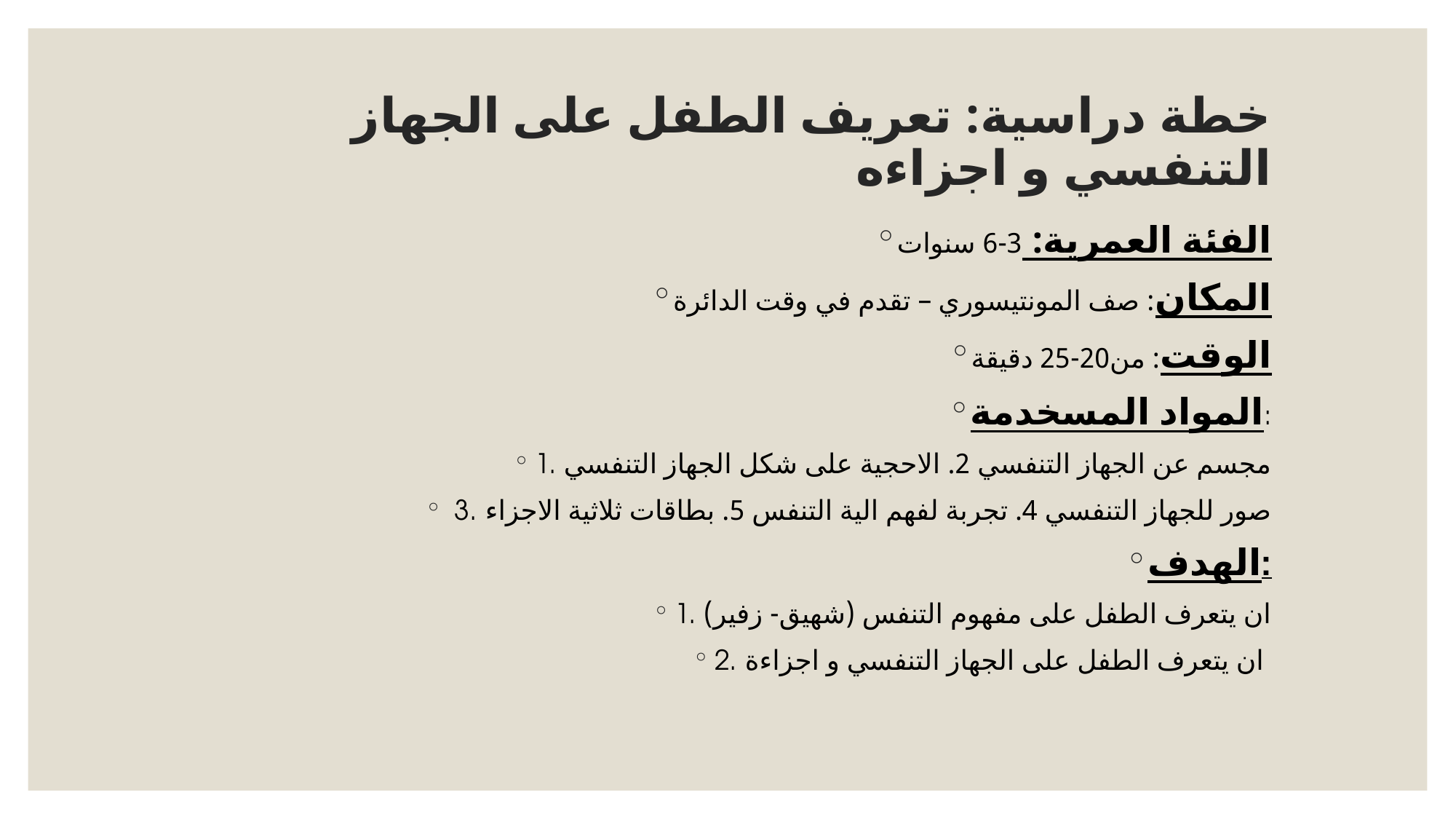

# خطة دراسية: تعريف الطفل على الجهاز التنفسي و اجزاءه

الفئة العمرية: 3-6 سنوات
المكان: صف المونتيسوري – تقدم في وقت الدائرة
الوقت: من20-25 دقيقة
المواد المسخدمة:
1. مجسم عن الجهاز التنفسي 2. الاحجية على شكل الجهاز التنفسي
 3. صور للجهاز التنفسي 4. تجربة لفهم الية التنفس 5. بطاقات ثلاثية الاجزاء
الهدف:
1. ان يتعرف الطفل على مفهوم التنفس (شهيق- زفير)
2. ان يتعرف الطفل على الجهاز التنفسي و اجزاءة